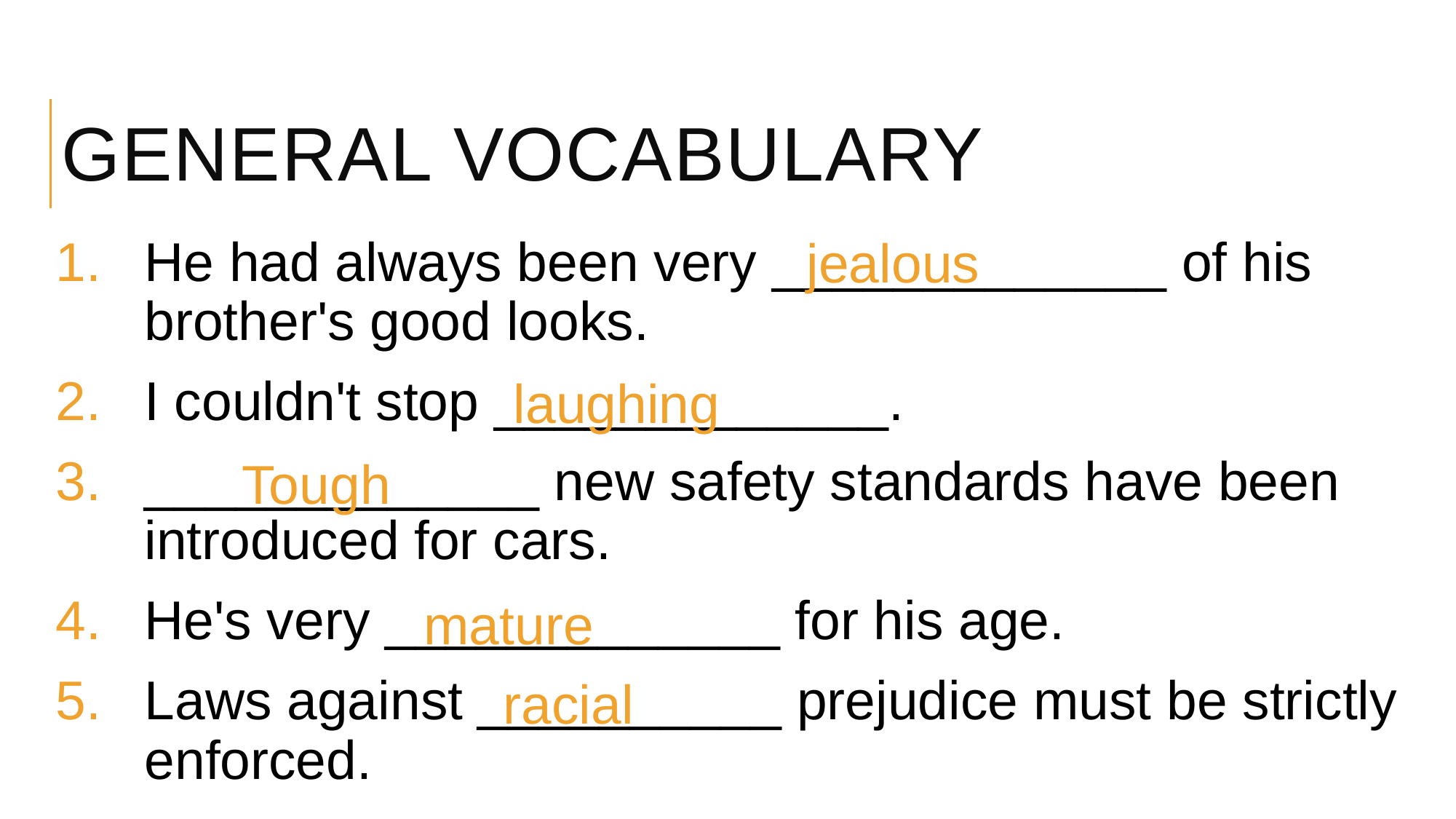

# General vocabulary
He had always been very _____________ of his brother's good looks.
I couldn't stop _____________.
_____________ new safety standards have been introduced for cars.
He's very _____________ for his age.
Laws against __________ prejudice must be strictly enforced.
jealous
laughing
Tough
mature
racial